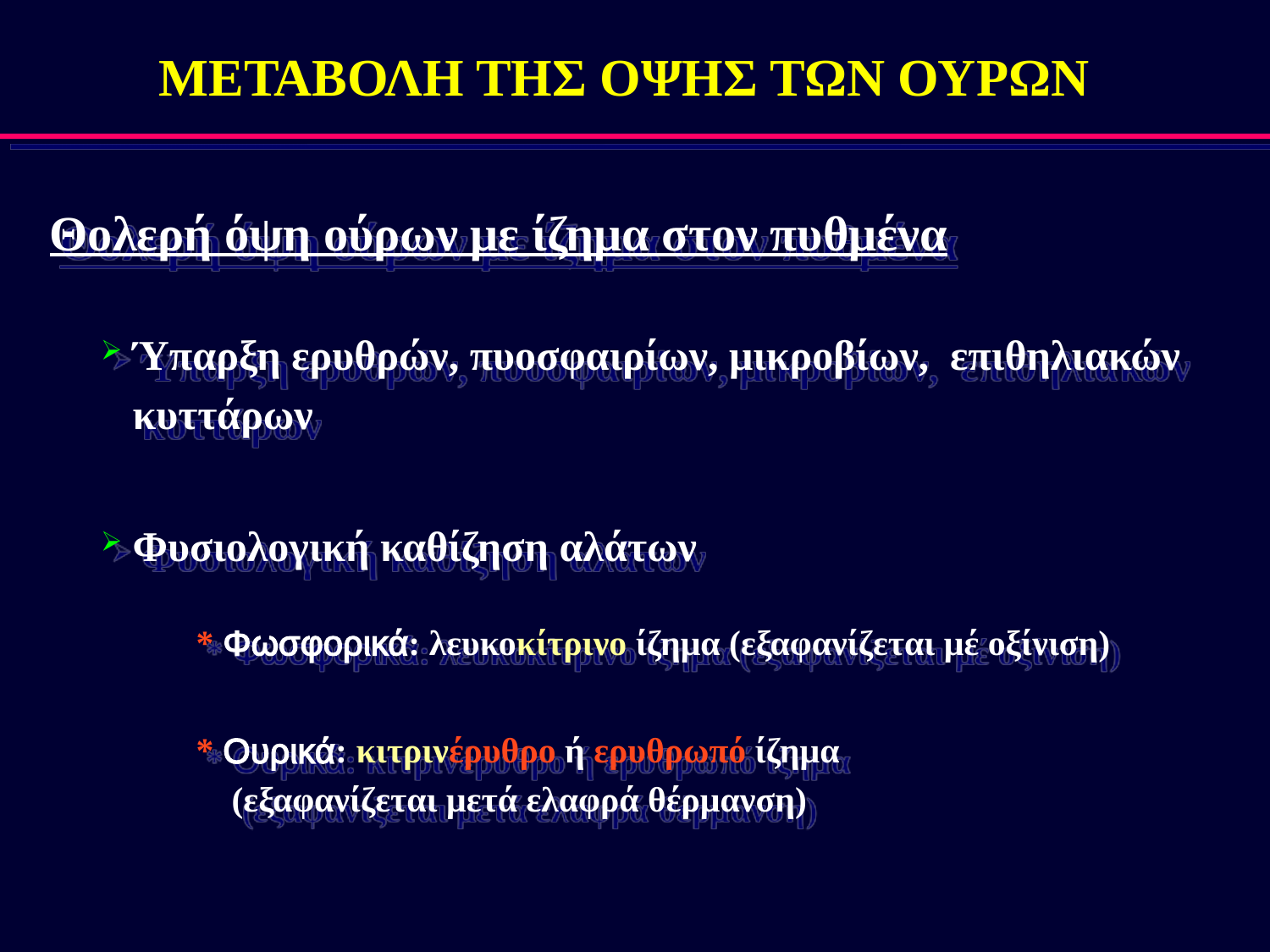

# ΜΕΤΑΒΟΛΗ ΤΗΣ ΟΨΗΣ ΤΩΝ ΟΥΡΩΝ

 Θολερή όψη ούρων με ίζημα στον πυθμένα

Ύπαρξη ερυθρών, πυοσφαιρίων, μικροβίων,  επιθηλιακών κυττάρων

Φυσιολογική καθίζηση αλάτων
	* Φωσφορικά: λευκοκίτρινο ίζημα (εξαφανίζεται μέ οξίνιση)

	* Ουρικά: κιτρινέρυθρο ή ερυθρωπό ίζημα             			          (εξαφανίζεται μετά ελαφρά θέρμανση)